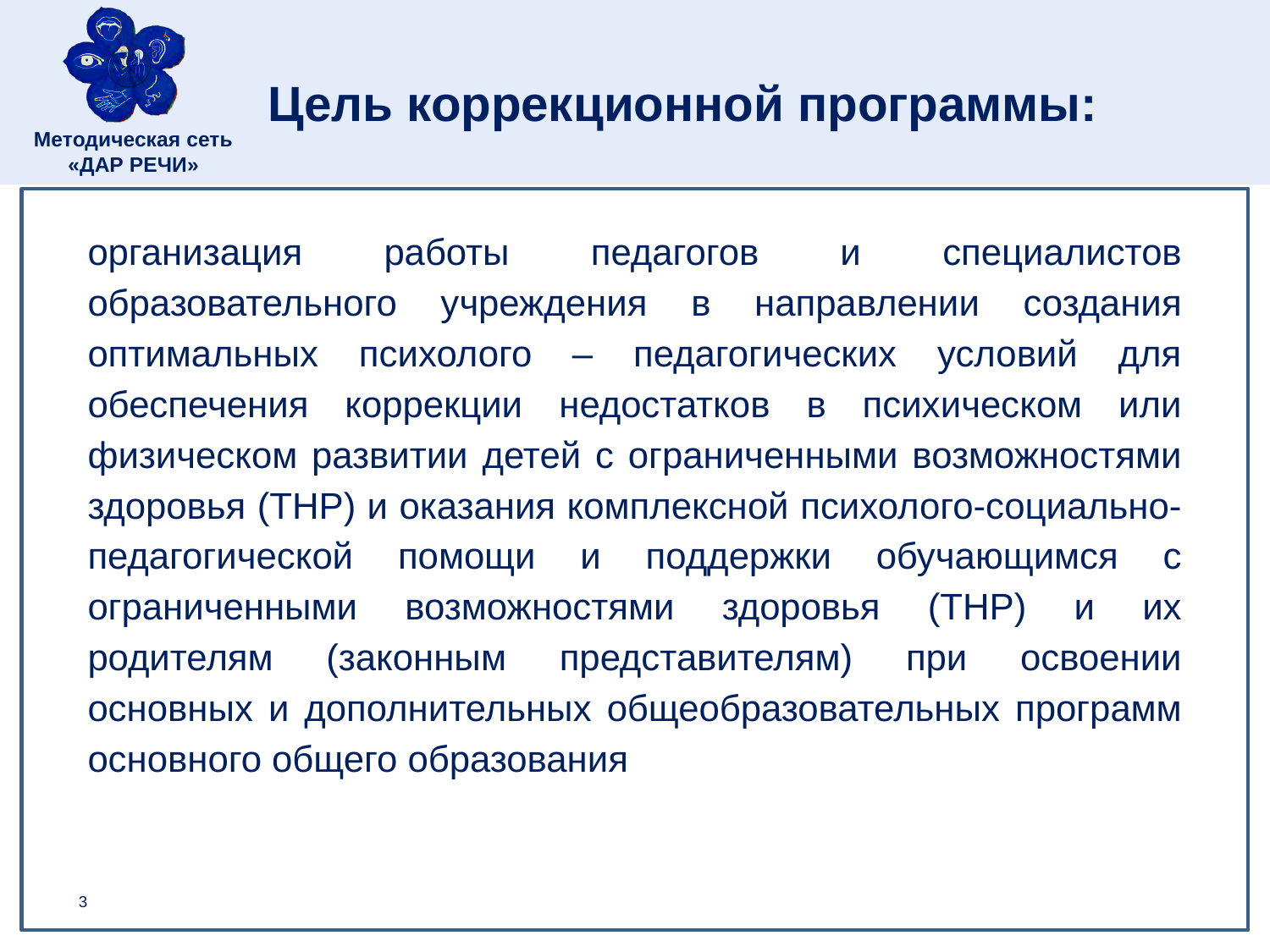

# Цель коррекционной программы:
организация работы педагогов и специалистов образовательного учреждения в направлении создания оптимальных психолого – педагогических условий для обеспечения коррекции недостатков в психическом или физическом развитии детей с ограниченными возможностями здоровья (ТНР) и оказания комплексной психолого-социально-педагогической помощи и поддержки обучающимся с ограниченными возможностями здоровья (ТНР) и их родителям (законным представителям) при освоении основных и дополнительных общеобразовательных программ основного общего образования
3